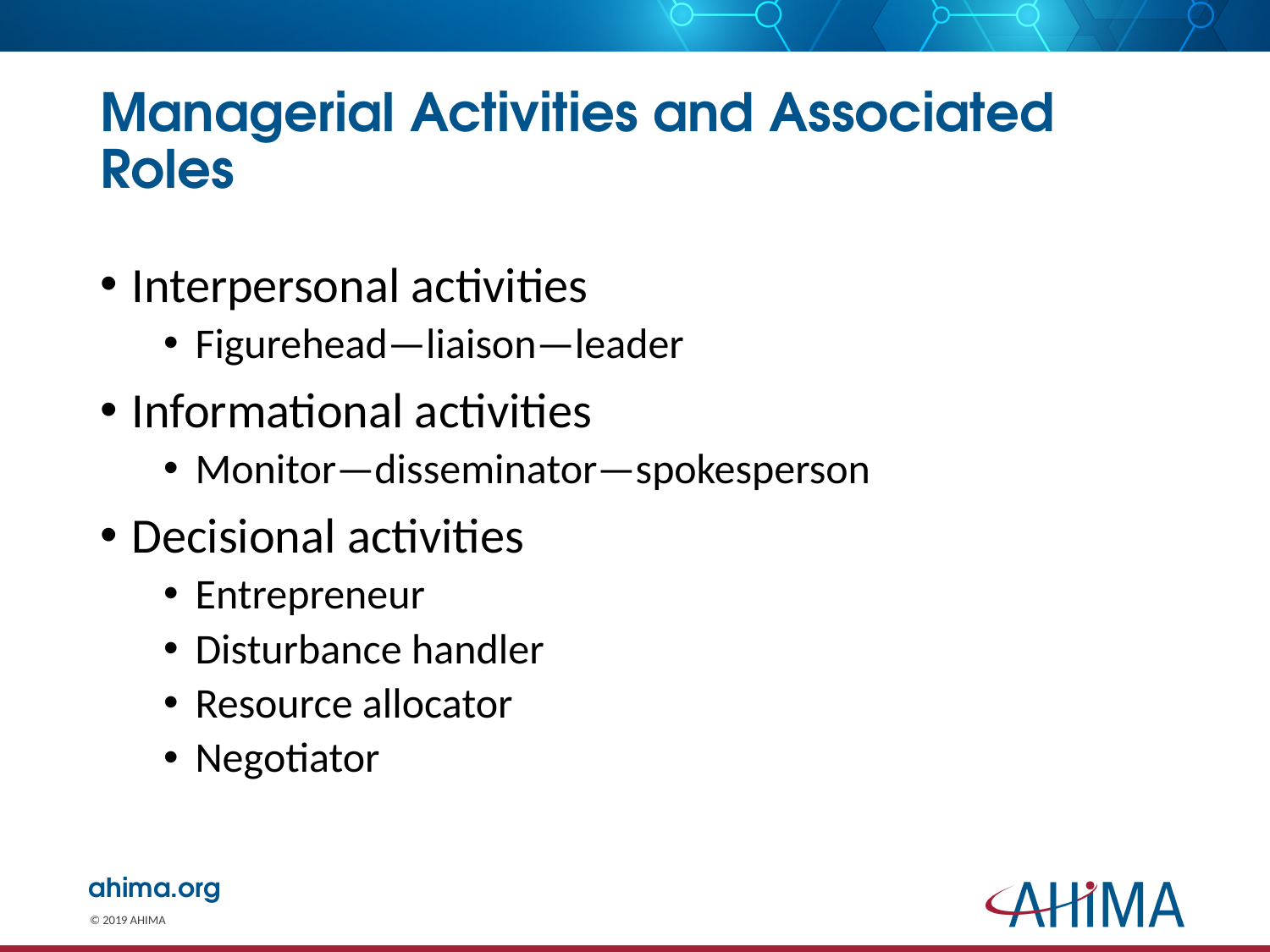

# Managerial Activities and Associated Roles
Interpersonal activities
Figurehead—liaison—leader
Informational activities
Monitor—disseminator—spokesperson
Decisional activities
Entrepreneur
Disturbance handler
Resource allocator
Negotiator